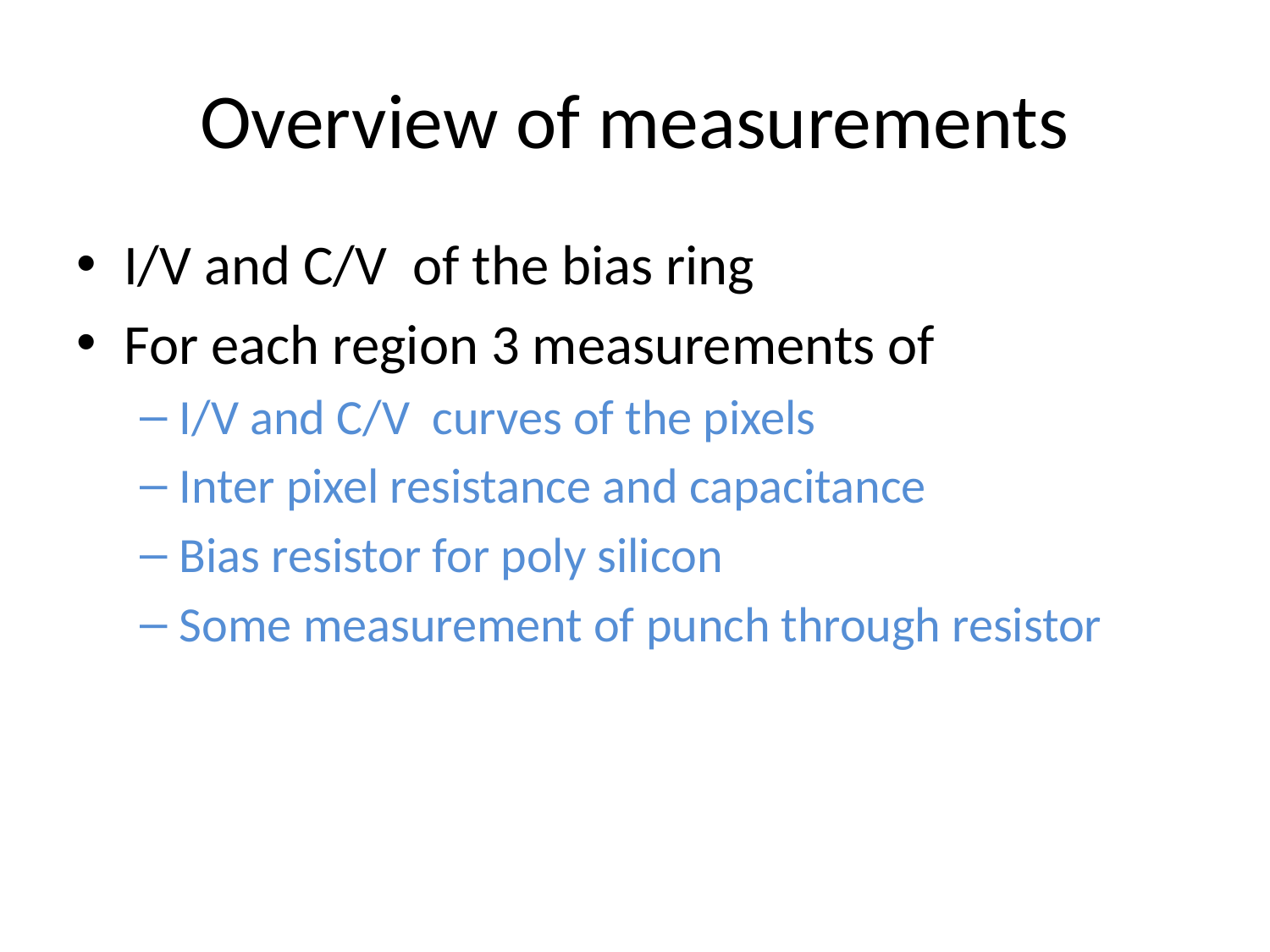

# Overview of measurements
I/V and C/V  of the bias ring
For each region 3 measurements of
I/V and C/V  curves of the pixels
Inter pixel resistance and capacitance
Bias resistor for poly silicon
Some measurement of punch through resistor